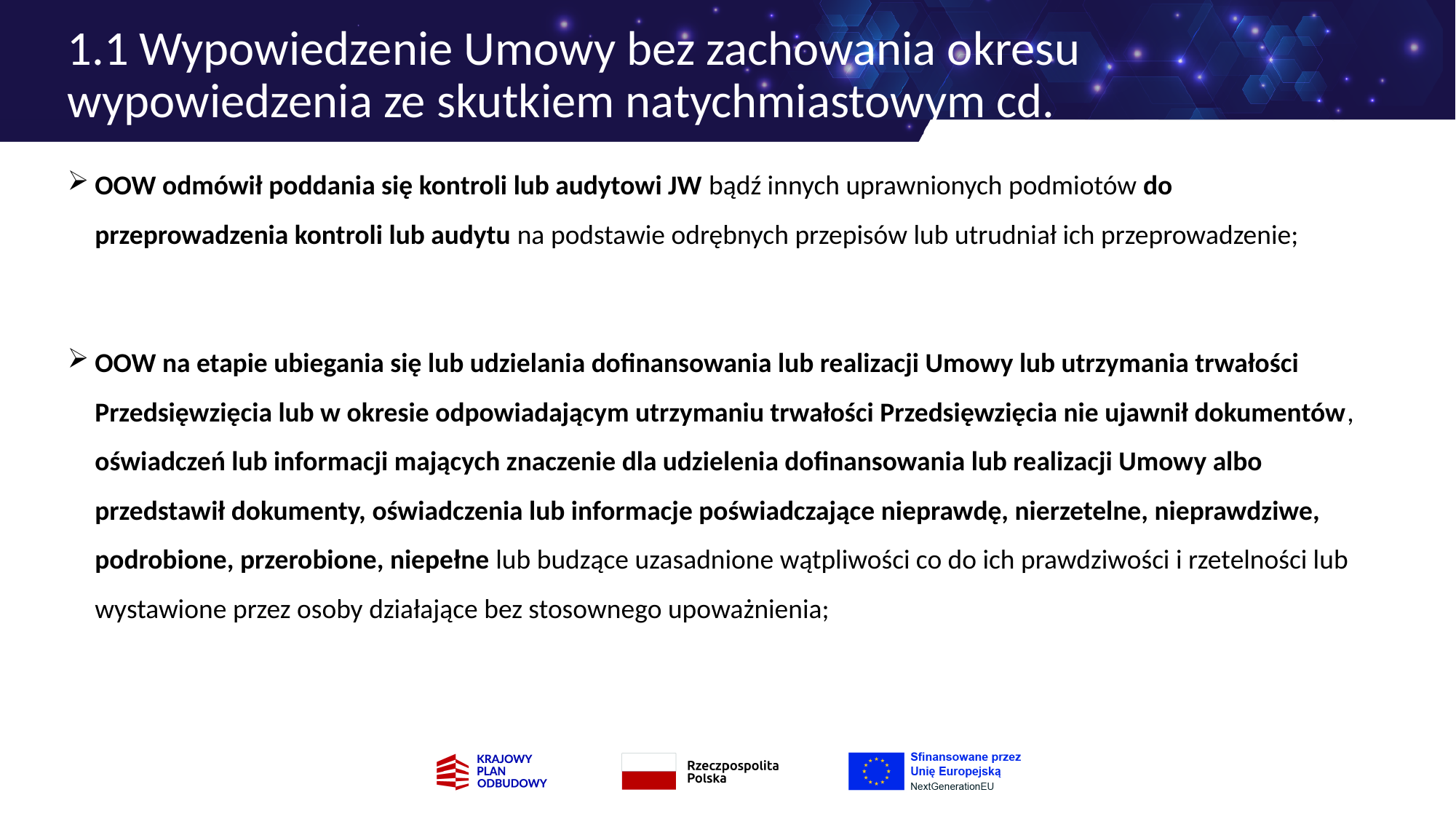

# 1.1 Wypowiedzenie Umowy bez zachowania okresu wypowiedzenia ze skutkiem natychmiastowym cd.
OOW odmówił poddania się kontroli lub audytowi JW bądź innych uprawnionych podmiotów do przeprowadzenia kontroli lub audytu na podstawie odrębnych przepisów lub utrudniał ich przeprowadzenie;

OOW na etapie ubiegania się lub udzielania dofinansowania lub realizacji Umowy lub utrzymania trwałości Przedsięwzięcia lub w okresie odpowiadającym utrzymaniu trwałości Przedsięwzięcia nie ujawnił dokumentów, oświadczeń lub informacji mających znaczenie dla udzielenia dofinansowania lub realizacji Umowy albo przedstawił dokumenty, oświadczenia lub informacje poświadczające nieprawdę, nierzetelne, nieprawdziwe, podrobione, przerobione, niepełne lub budzące uzasadnione wątpliwości co do ich prawdziwości i rzetelności lub wystawione przez osoby działające bez stosownego upoważnienia;